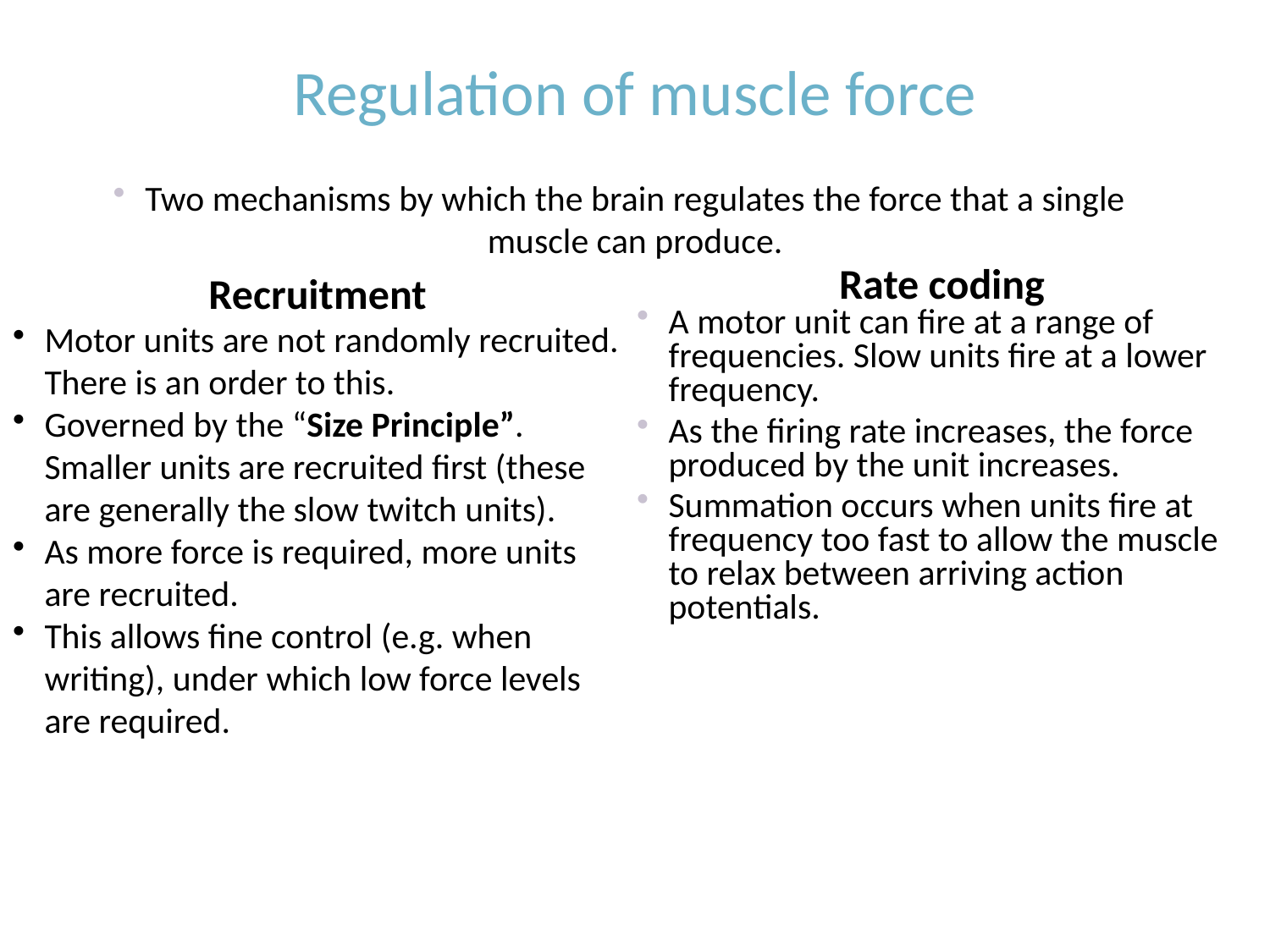

# Regulation of muscle force
Two mechanisms by which the brain regulates the force that a single muscle can produce.
Recruitment
Motor units are not randomly recruited. There is an order to this.
Governed by the “Size Principle”. Smaller units are recruited first (these are generally the slow twitch units).
As more force is required, more units are recruited.
This allows fine control (e.g. when writing), under which low force levels are required.
Rate coding
A motor unit can fire at a range of frequencies. Slow units fire at a lower frequency.
As the firing rate increases, the force produced by the unit increases.
Summation occurs when units fire at frequency too fast to allow the muscle to relax between arriving action potentials.